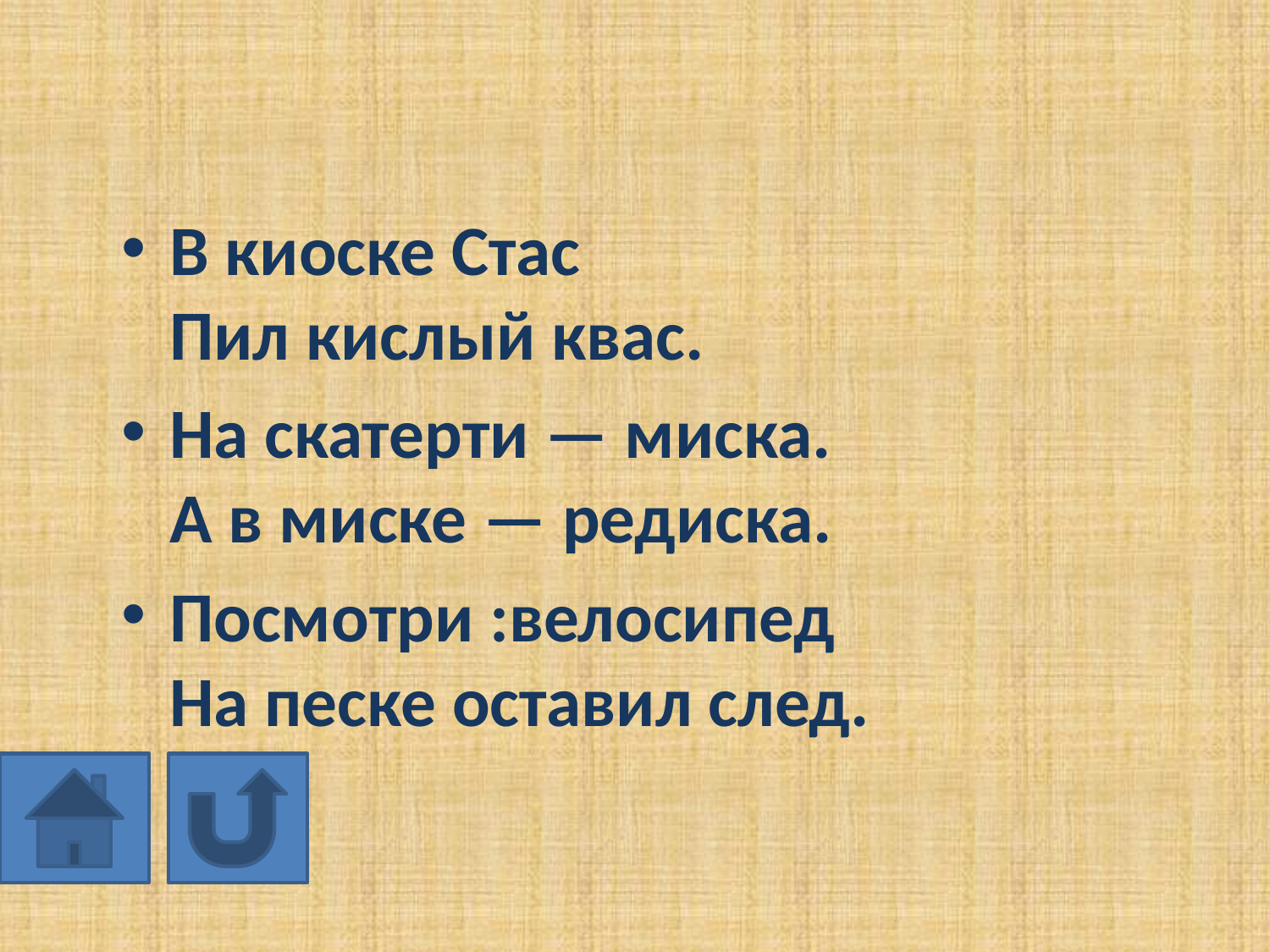

#
В киоске Стас
Пил кислый квас.
На скатерти — миска.
А в миске — редиска.
Посмотри :велосипед
На песке оставил след.